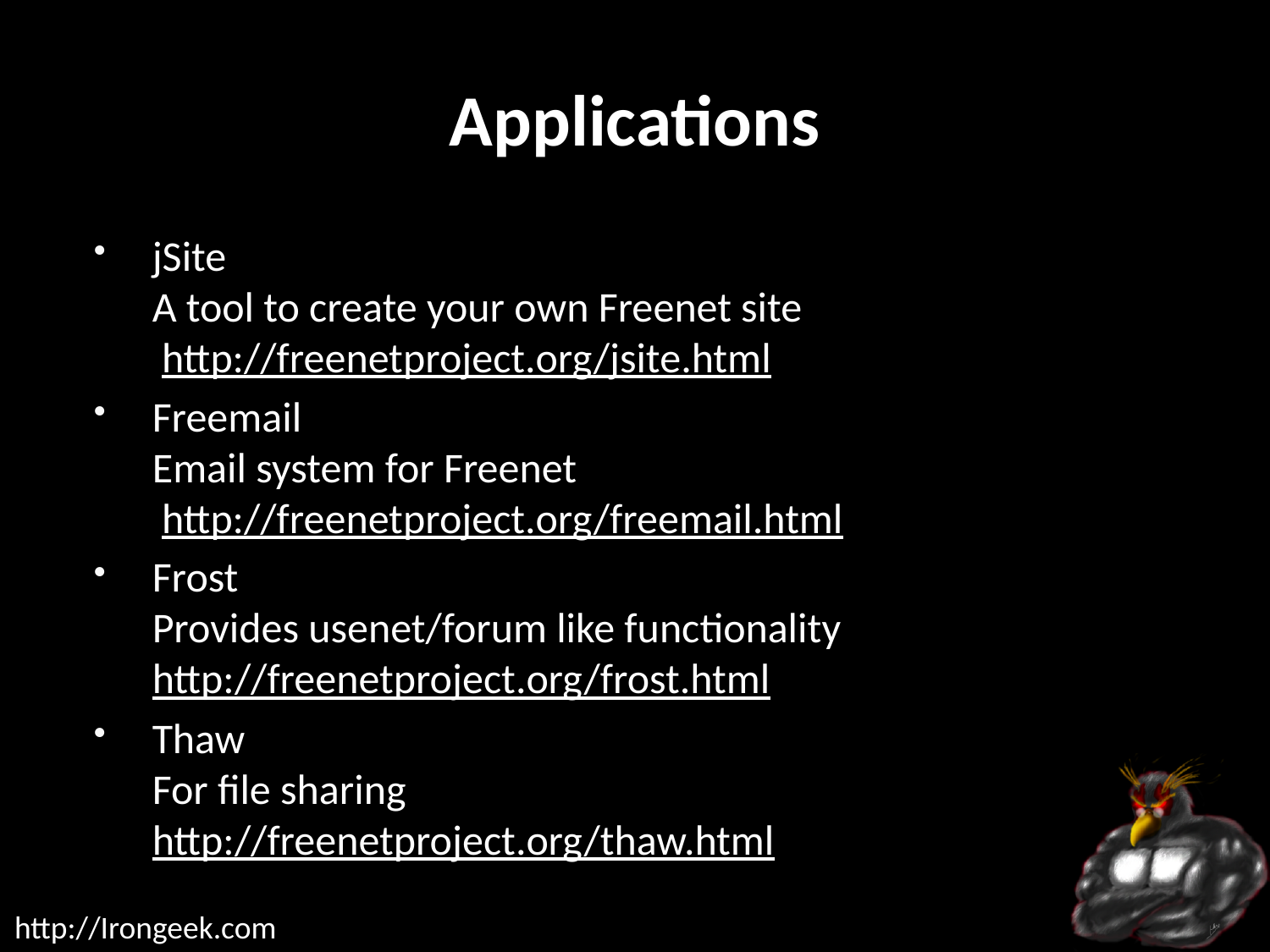

# Applications
jSite
A tool to create your own Freenet site
 http://freenetproject.org/jsite.html
Freemail
Email system for Freenet
 http://freenetproject.org/freemail.html
Frost
Provides usenet/forum like functionality
http://freenetproject.org/frost.html
Thaw
For file sharing
http://freenetproject.org/thaw.html